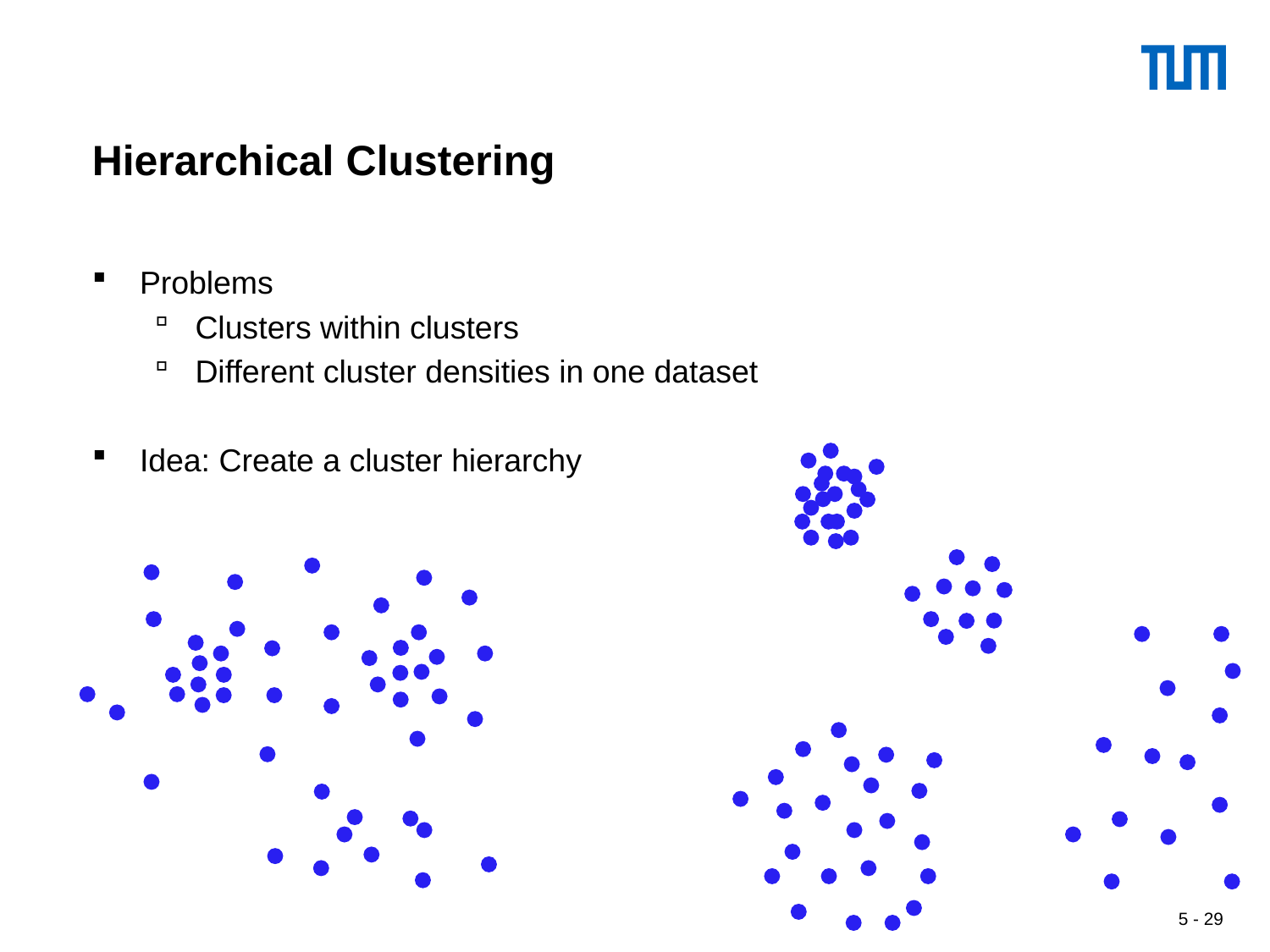

# Hierarchical Clustering

Problems
Clusters within clusters
Different cluster densities in one dataset

Idea: Create a cluster hierarchy